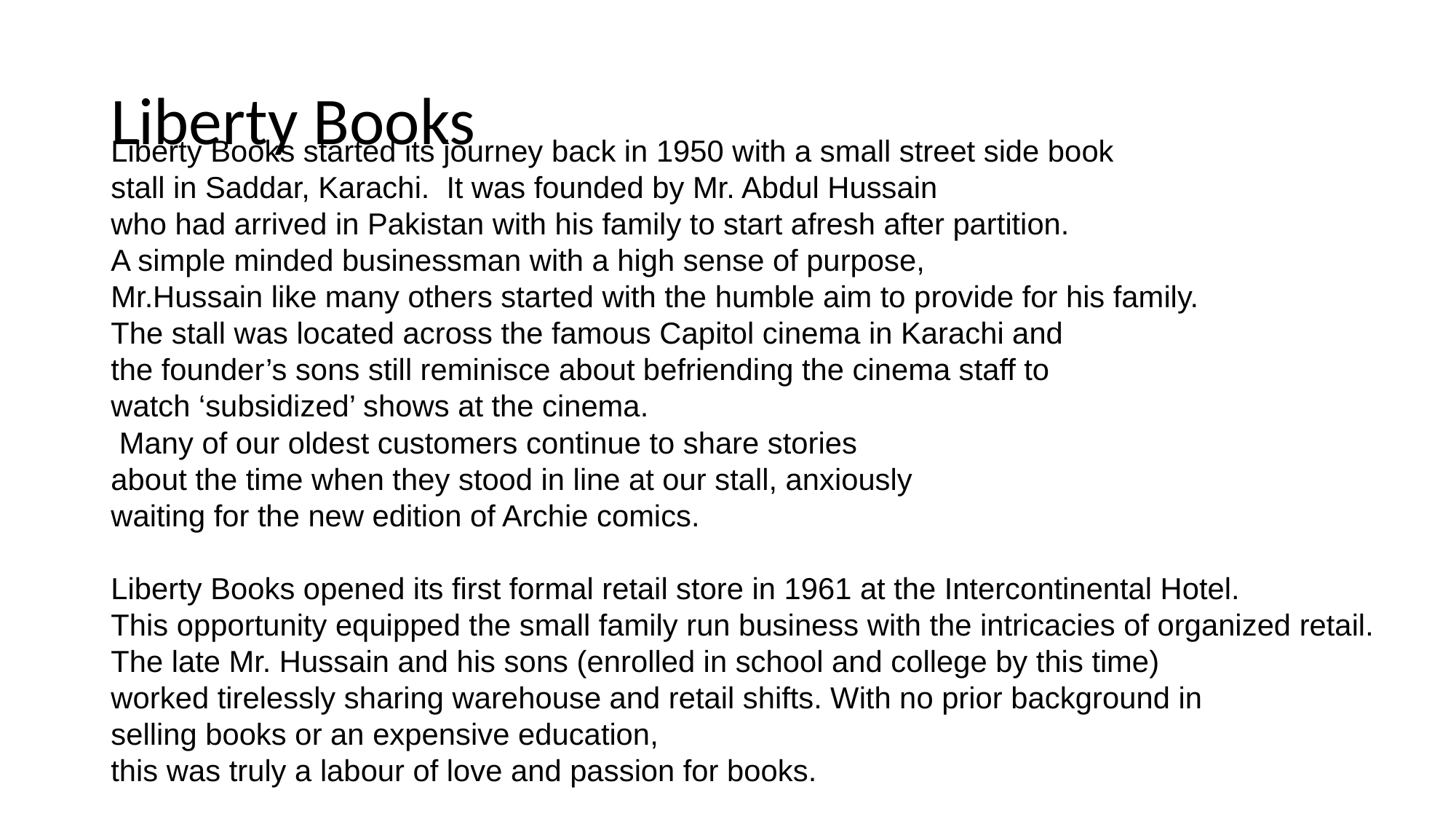

# Liberty Books
Liberty Books started its journey back in 1950 with a small street side book
stall in Saddar, Karachi.  It was founded by Mr. Abdul Hussain
who had arrived in Pakistan with his family to start afresh after partition.
A simple minded businessman with a high sense of purpose,
Mr.Hussain like many others started with the humble aim to provide for his family.
The stall was located across the famous Capitol cinema in Karachi and
the founder’s sons still reminisce about befriending the cinema staff to
watch ‘subsidized’ shows at the cinema.
 Many of our oldest customers continue to share stories
about the time when they stood in line at our stall, anxiously
waiting for the new edition of Archie comics.

Liberty Books opened its first formal retail store in 1961 at the Intercontinental Hotel.
This opportunity equipped the small family run business with the intricacies of organized retail.
The late Mr. Hussain and his sons (enrolled in school and college by this time)
worked tirelessly sharing warehouse and retail shifts. With no prior background in
selling books or an expensive education,
this was truly a labour of love and passion for books.